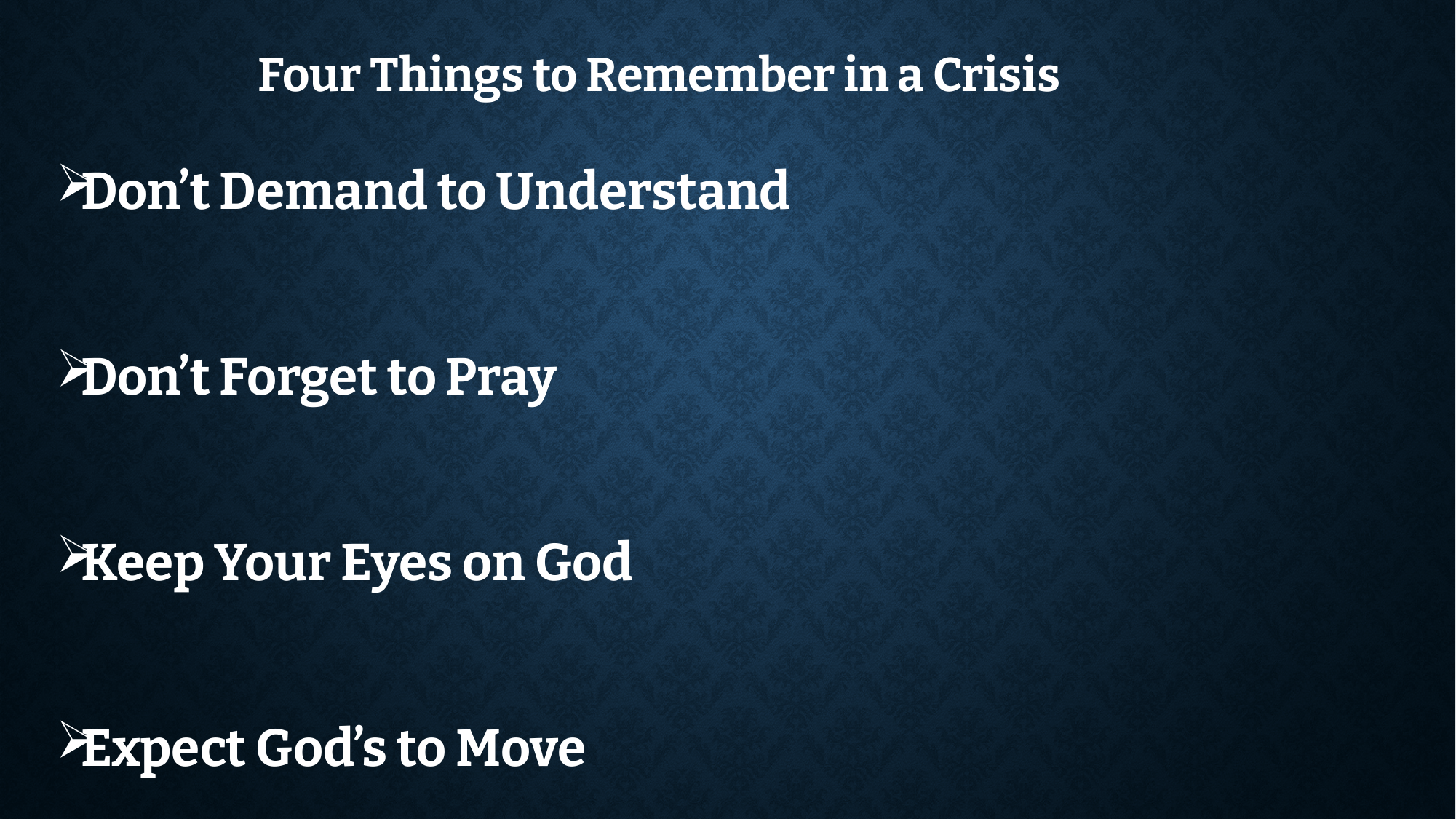

Four Things to Remember in a Crisis

Don’t Demand to Understand

Don’t Forget to Pray

Keep Your Eyes on God

Expect God’s to Move